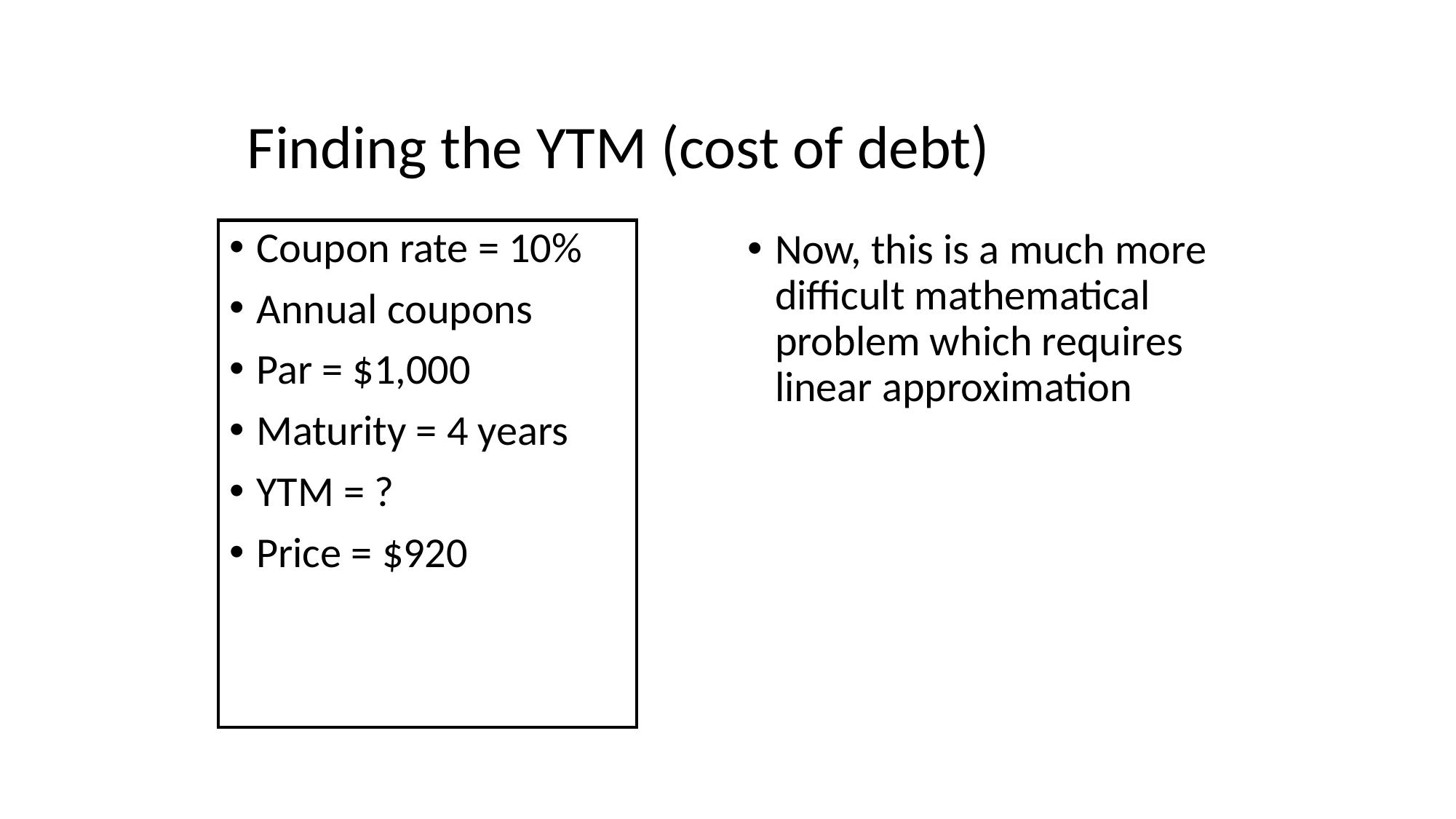

# Finding the YTM (cost of debt)
Coupon rate = 10%
Annual coupons
Par = $1,000
Maturity = 4 years
YTM = ?
Price = $920
Now, this is a much more difficult mathematical problem which requires linear approximation